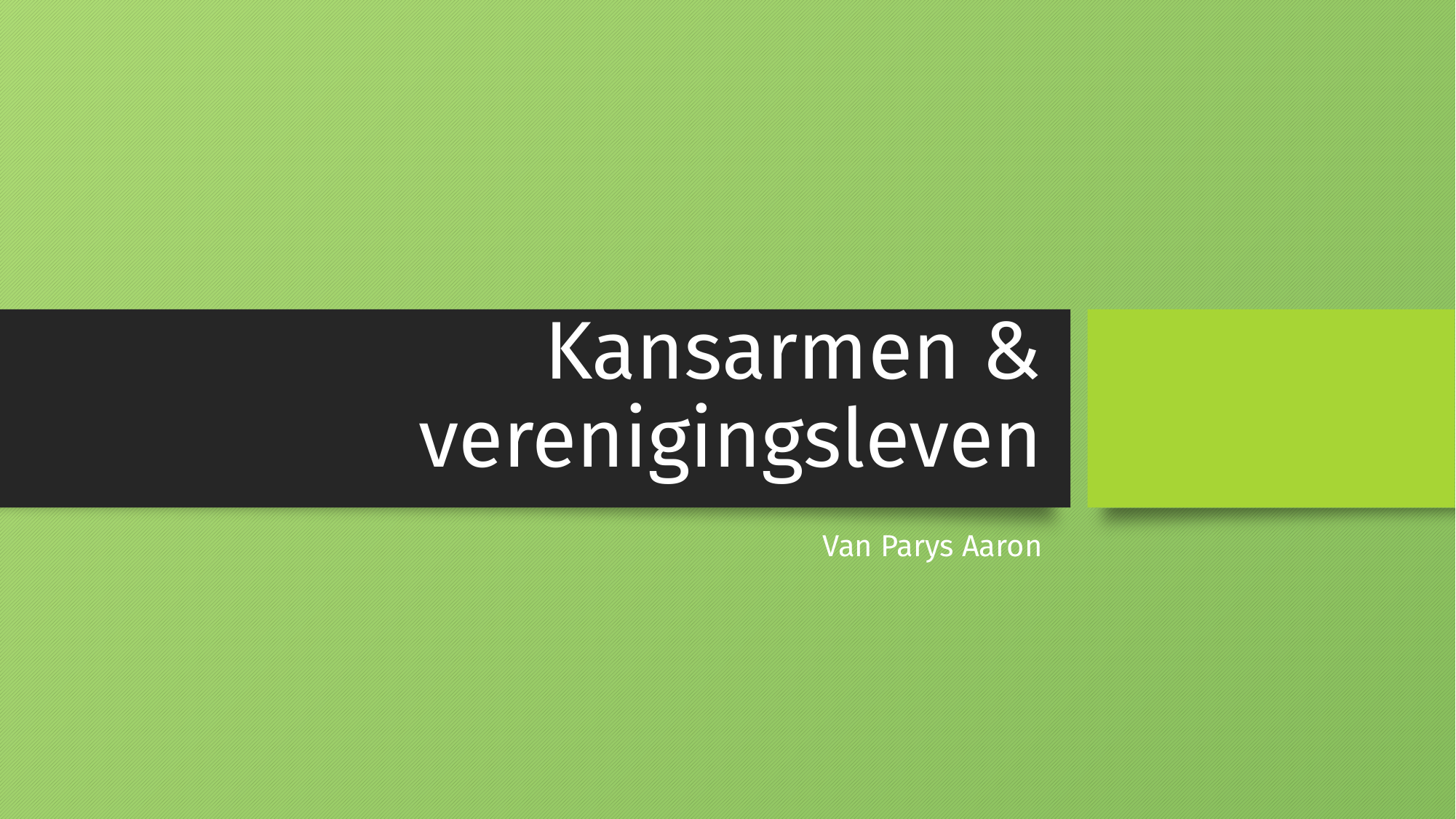

# Kansarmen & verenigingsleven
Van Parys Aaron